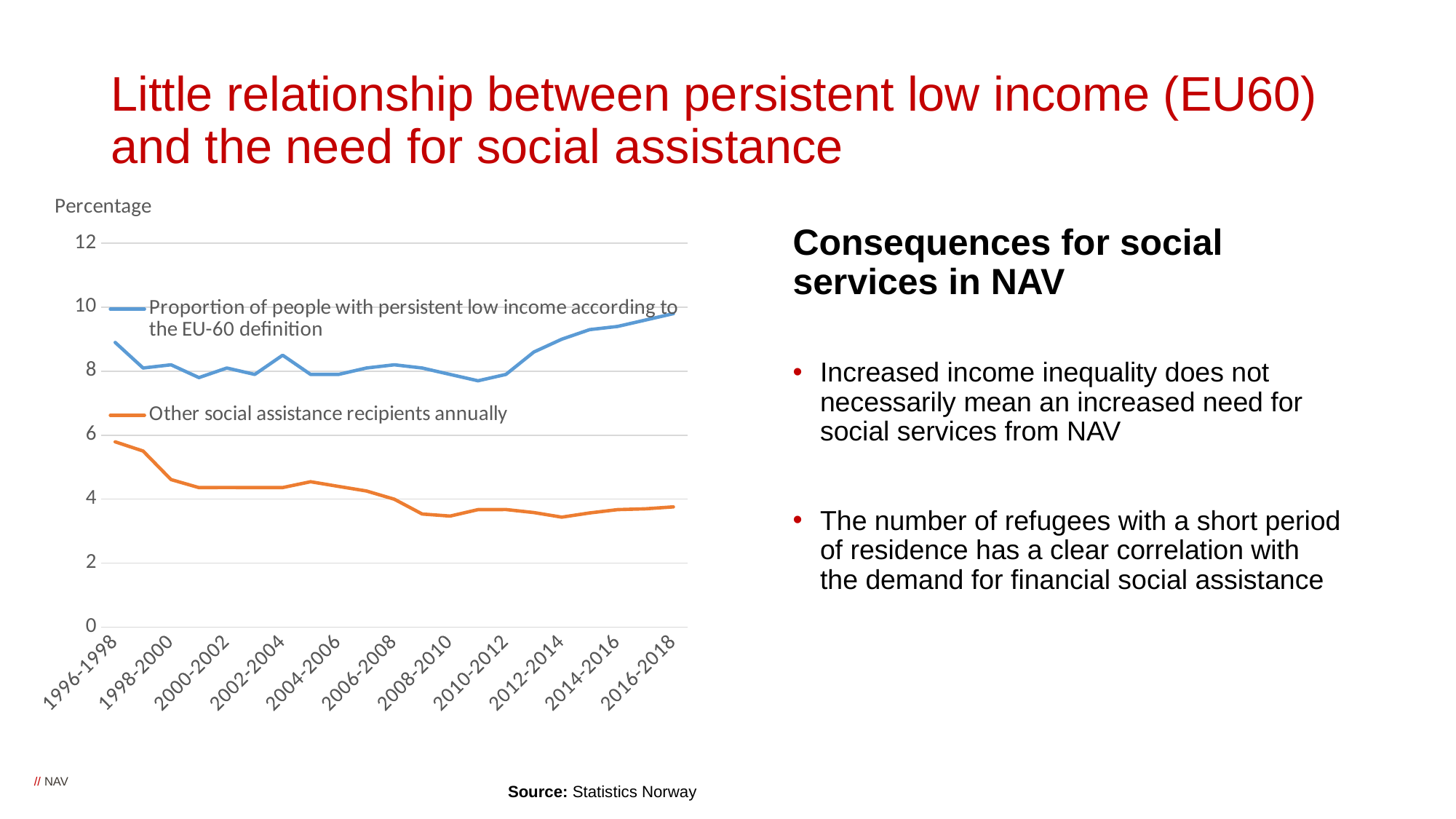

# Little relationship between persistent low income (EU60) and the need for social assistance

### Chart

| Category | Proportion of people with persistent low income according to the EU-60 definition | Other social assistance recipients annually |
|---|---|---|
| 1996-1998 | 8.9 | 5.7921770913350645 |
| 1997-1999 | 8.1 | 5.503613853548918 |
| 1998-2000 | 8.2 | 4.6100354280503355 |
| 1999-2001 | 7.8 | 4.3587611694379005 |
| 2000-2002 | 8.1 | 4.3621595205214305 |
| 2001-2003 | 7.9 | 4.3591060589587185 |
| 2002-2004 | 8.5 | 4.360452812607187 |
| 2003-2005 | 7.9 | 4.54218623916468 |
| 2004-2006 | 7.9 | 4.396452024632356 |
| 2005-2007 | 8.1 | 4.254102803223458 |
| 2006-2008 | 8.2 | 3.995350470828481 |
| 2007-2009 | 8.1 | 3.5338197746756244 |
| 2008-2010 | 7.9 | 3.468313332576314 |
| 2009-2011 | 7.7 | 3.670257922571164 |
| 2010-2012 | 7.9 | 3.6732320247106607 |
| 2011-2013 | 8.6 | 3.578958669725383 |
| 2012-2014 | 9.0 | 3.434605205446829 |
| 2013-2015 | 9.3 | 3.5663956511518853 |
| 2014-2016 | 9.4 | 3.670539764253954 |
| 2015-2017 | 9.6 | 3.695363865651302 |
| 2016-2018 | 9.8 | 3.756850240532681 |
Consequences for social services in NAV

Increased income inequality does not necessarily mean an increased need for social services from NAV

The number of refugees with a short period of residence has a clear correlation with the demand for financial social assistance

Source: Statistics Norway